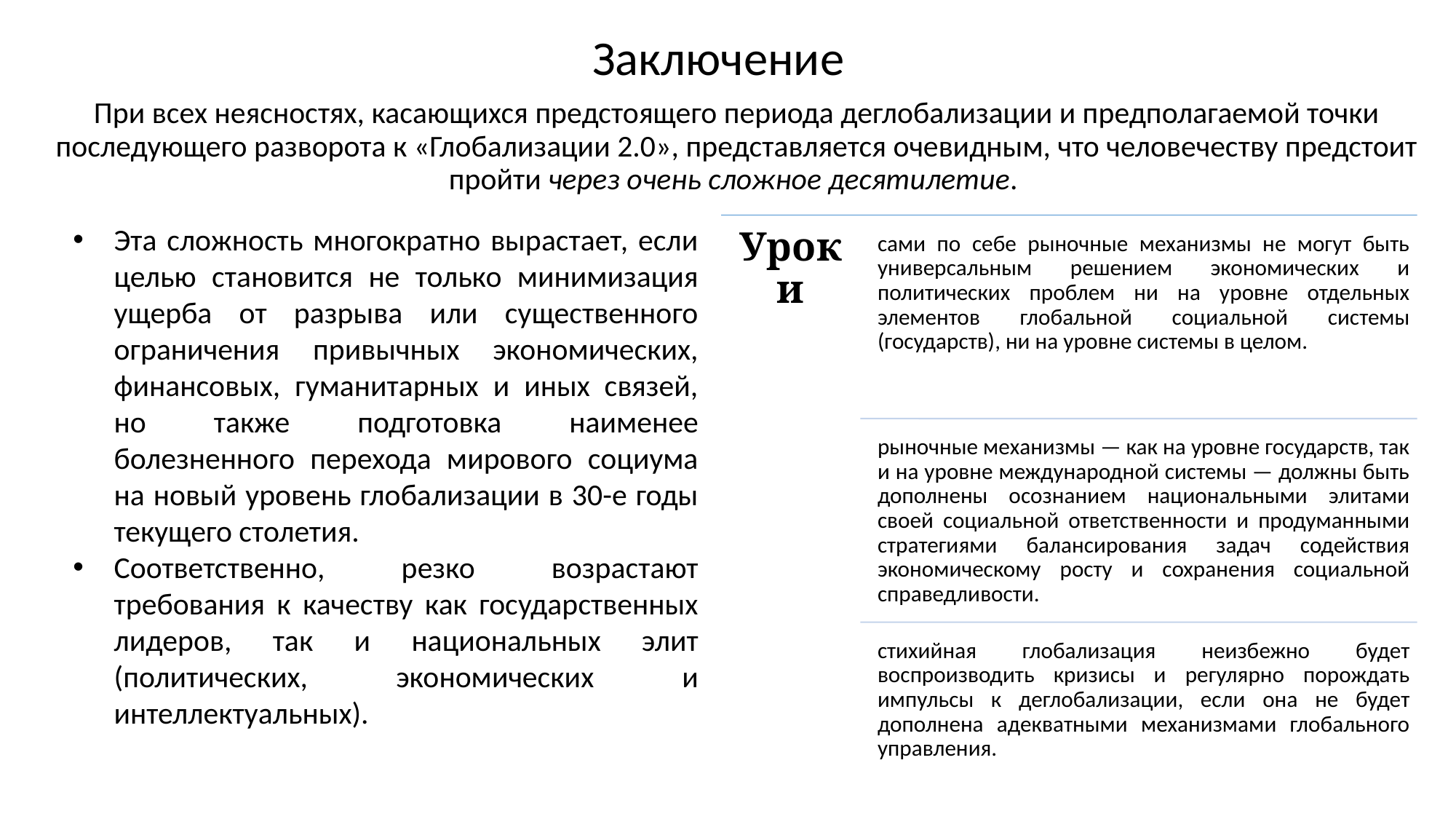

# Заключение
При всех неясностях, касающихся предстоящего периода деглобализации и предполагаемой точки последующего разворота к «Глобализации 2.0», представляется очевидным, что человечеству предстоит пройти через очень сложное десятилетие.
Эта сложность многократно вырастает, если целью становится не только минимизация ущерба от разрыва или существенного ограничения привычных экономических, финансовых, гуманитарных и иных связей, но также подготовка наименее болезненного перехода мирового социума на новый уровень глобализации в 30-е годы текущего столетия.
Соответственно, резко возрастают требования к качеству как государственных лидеров, так и национальных элит (политических, экономических и интеллектуальных).
Уроки
сами по себе рыночные механизмы не могут быть универсальным решением экономических и политических проблем ни на уровне отдельных элементов глобальной социальной системы (государств), ни на уровне системы в целом.
рыночные механизмы — как на уровне государств, так и на уровне международной системы — должны быть дополнены осознанием национальными элитами своей социальной ответственности и продуманными стратегиями балансирования задач содействия экономическому росту и сохранения социальной справедливости.
стихийная глобализация неизбежно будет воспроизводить кризисы и регулярно порождать импульсы к деглобализации, если она не будет дополнена адекватными механизмами глобального управления.